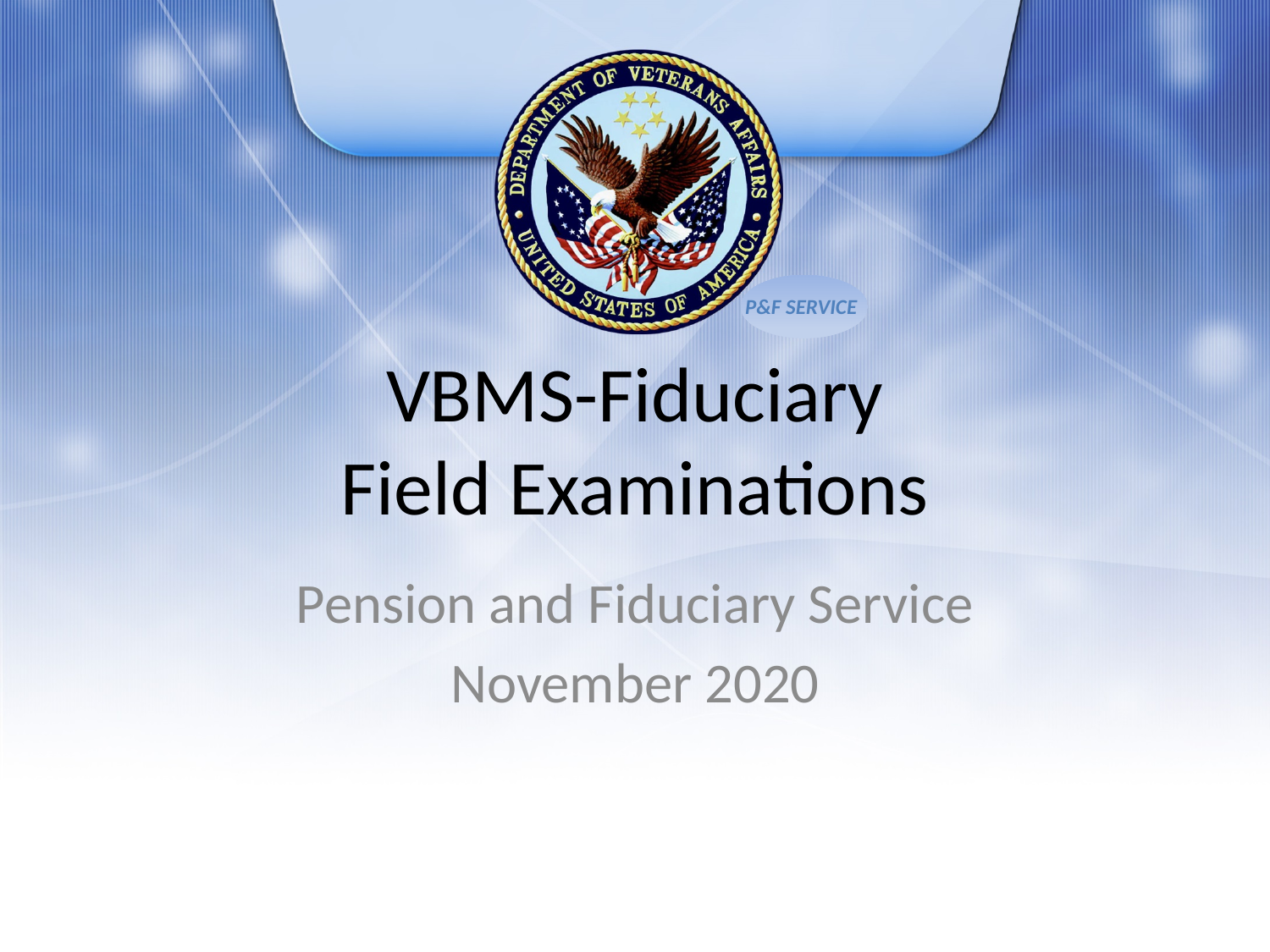

# VBMS-Fiduciary Field Examinations
Pension and Fiduciary Service
November 2020